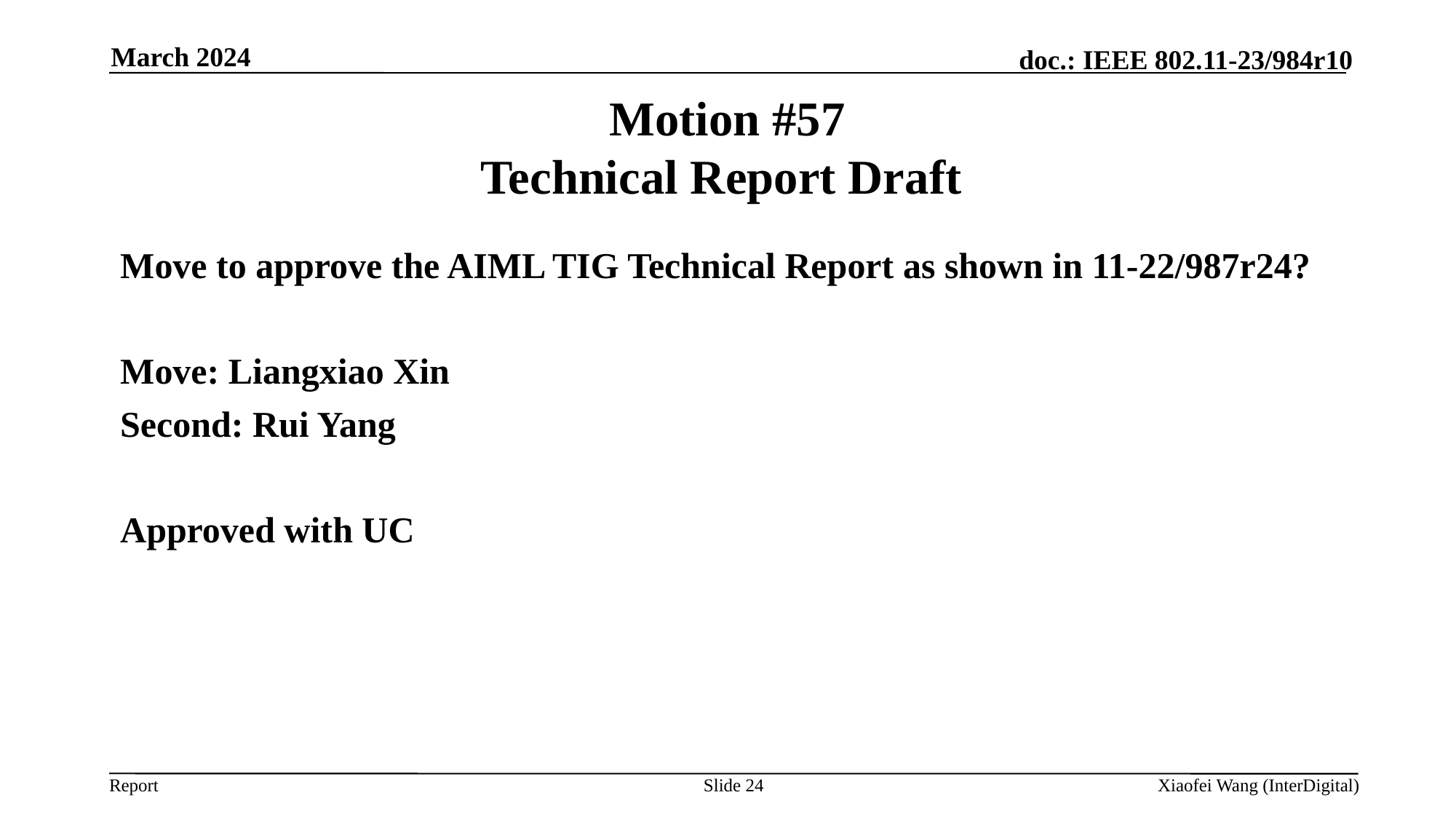

March 2024
# Motion #57 Technical Report Draft
Move to approve the AIML TIG Technical Report as shown in 11-22/987r24?

Move: Liangxiao Xin
Second: Rui Yang

Approved with UC
Slide 24
Xiaofei Wang (InterDigital)